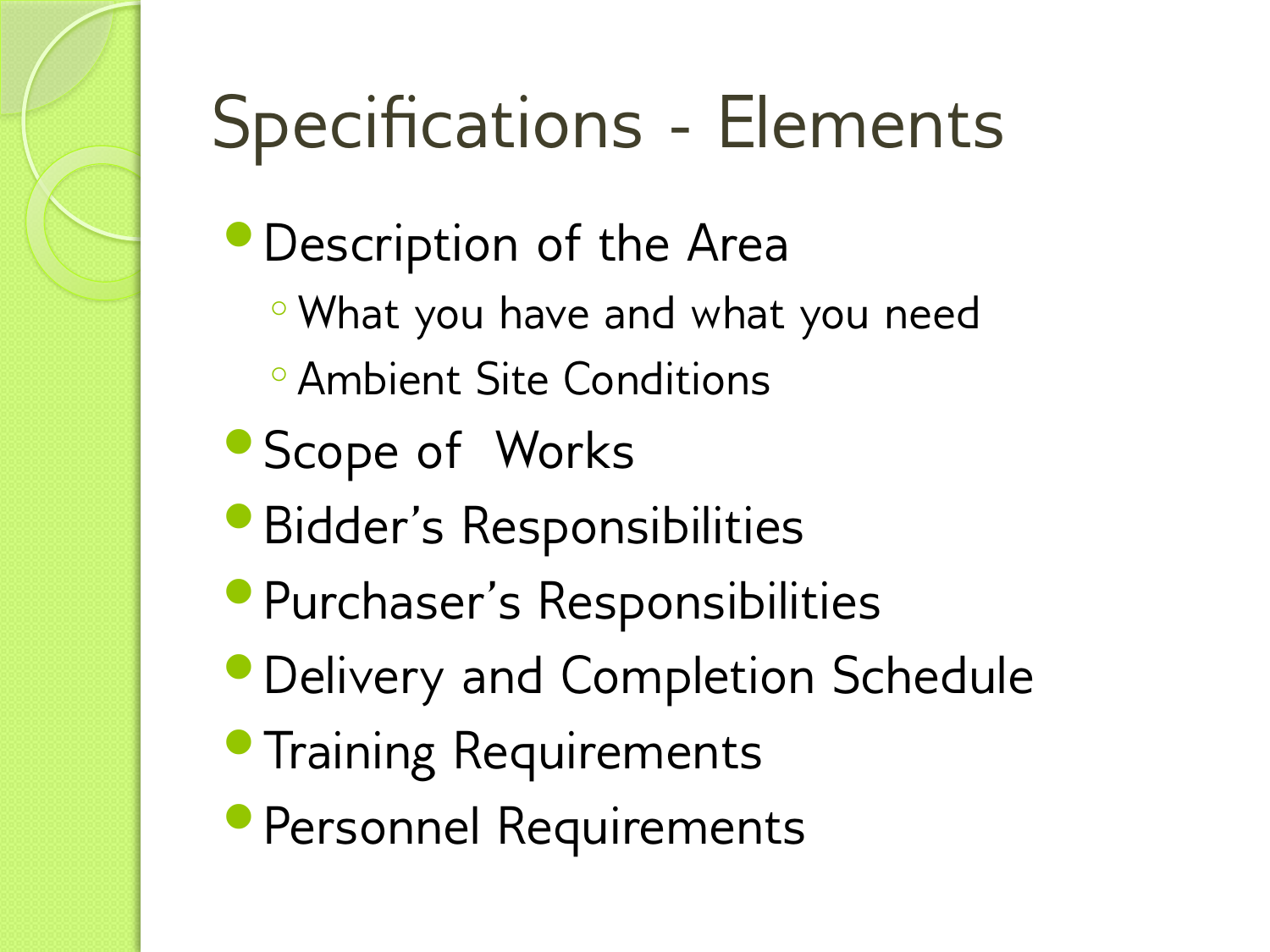

# Specifications - Elements
Description of the Area
What you have and what you need
Ambient Site Conditions
Scope of  Works
Bidder’s Responsibilities
Purchaser’s Responsibilities
Delivery and Completion Schedule
Training Requirements
Personnel Requirements